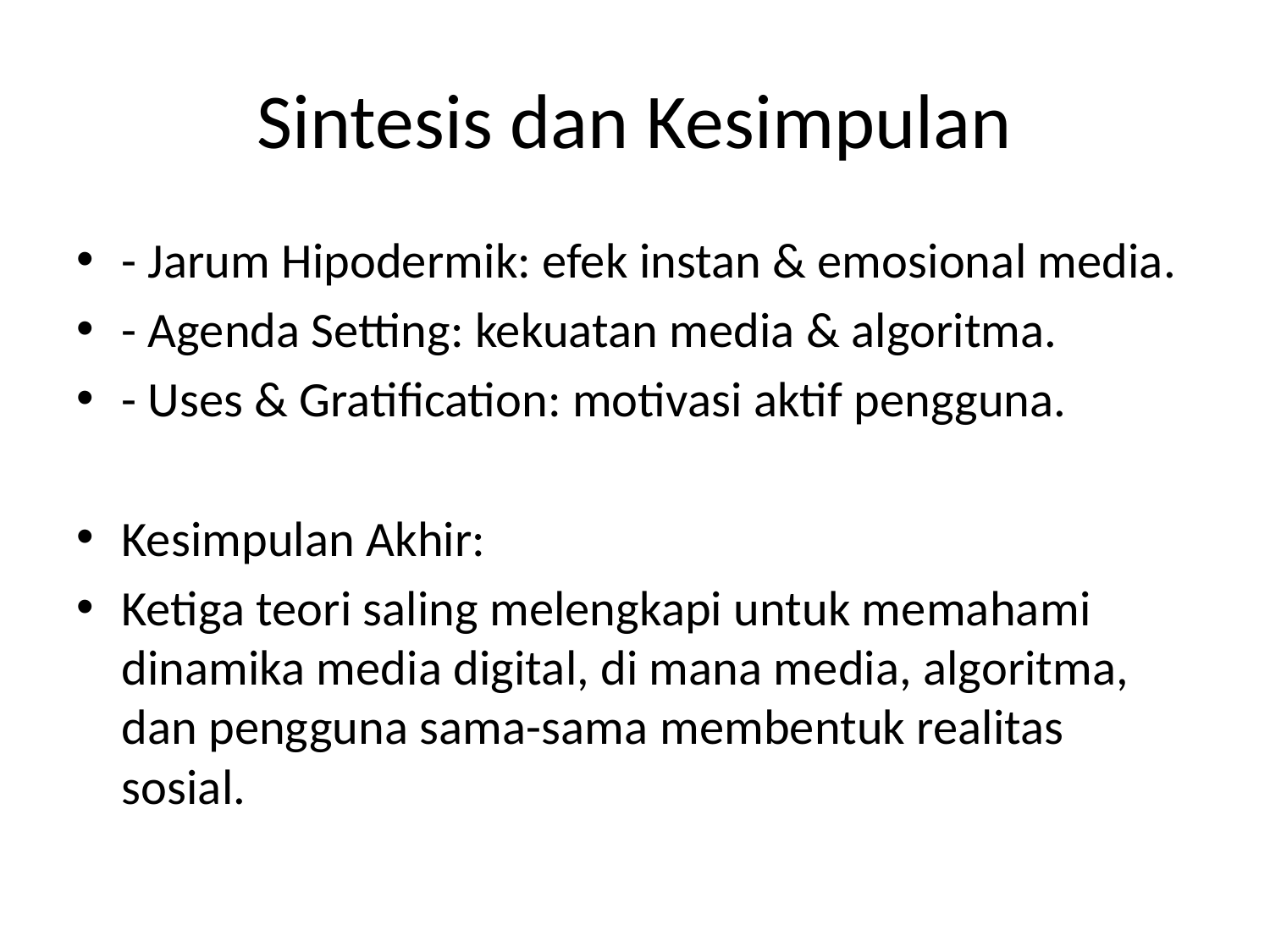

# Sintesis dan Kesimpulan
- Jarum Hipodermik: efek instan & emosional media.
- Agenda Setting: kekuatan media & algoritma.
- Uses & Gratification: motivasi aktif pengguna.

Kesimpulan Akhir:
Ketiga teori saling melengkapi untuk memahami dinamika media digital, di mana media, algoritma, dan pengguna sama-sama membentuk realitas sosial.